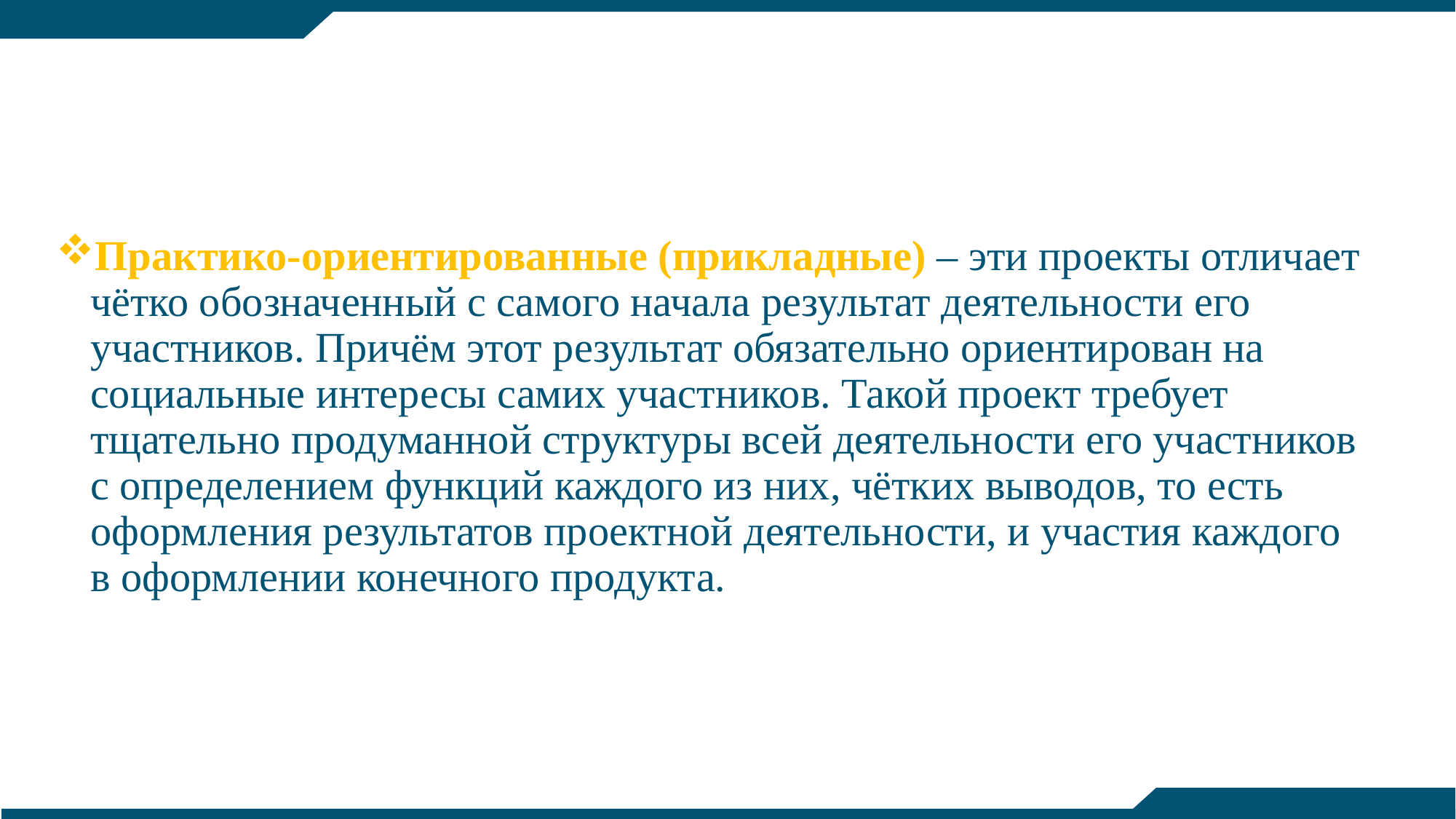

Практико-ориентированные (прикладные) – эти проекты отличает чётко обозначенный с самого начала результат деятельности его участников. Причём этот результат обязательно ориентирован на социальные интересы самих участников. Такой проект требует тщательно продуманной структуры всей деятельности его участников с определением функций каждого из них, чётких выводов, то есть оформления результатов проектной деятельности, и участия каждого в оформлении конечного продукта.